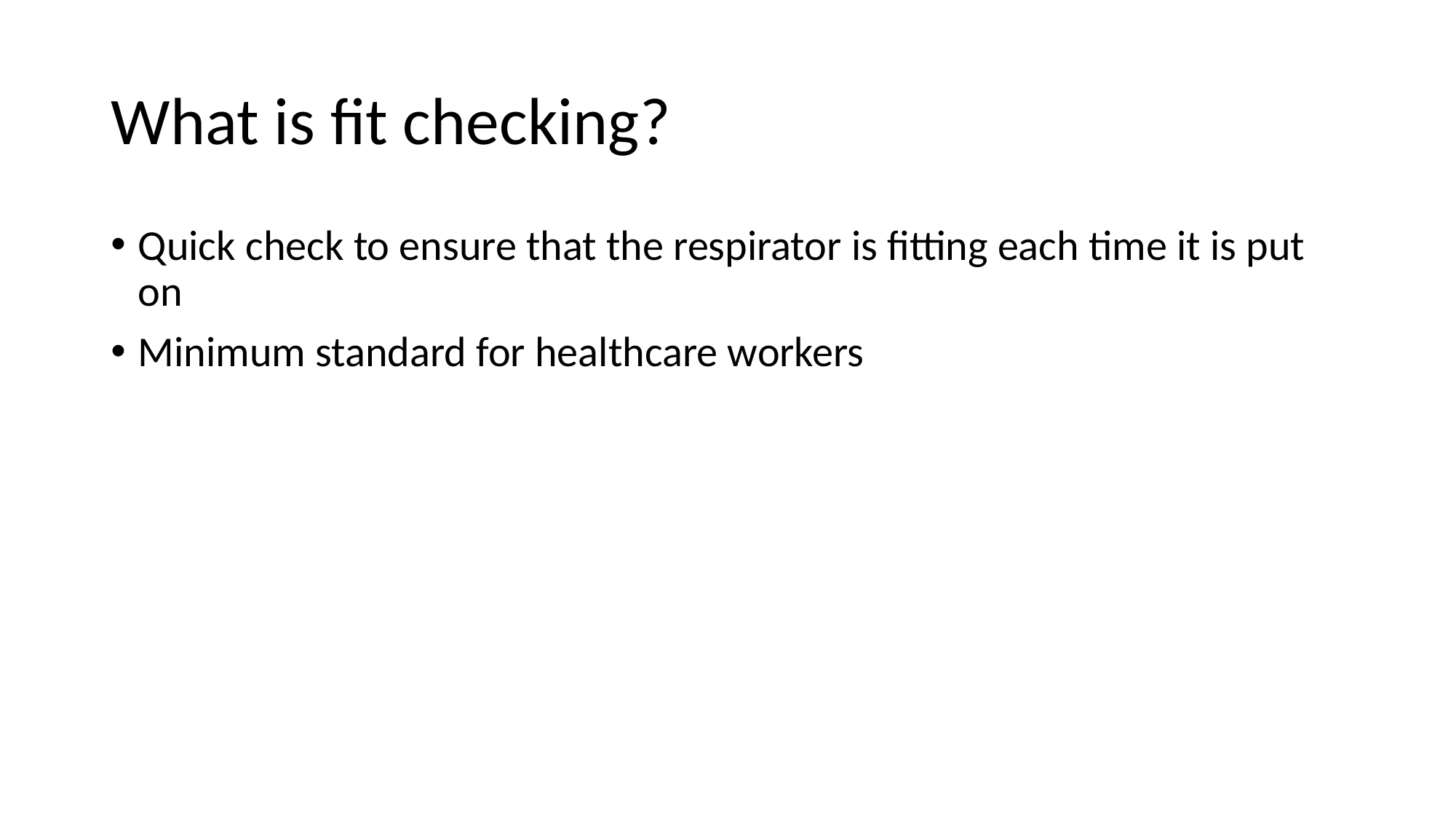

# What is fit checking?
Quick check to ensure that the respirator is fitting each time it is put on
Minimum standard for healthcare workers